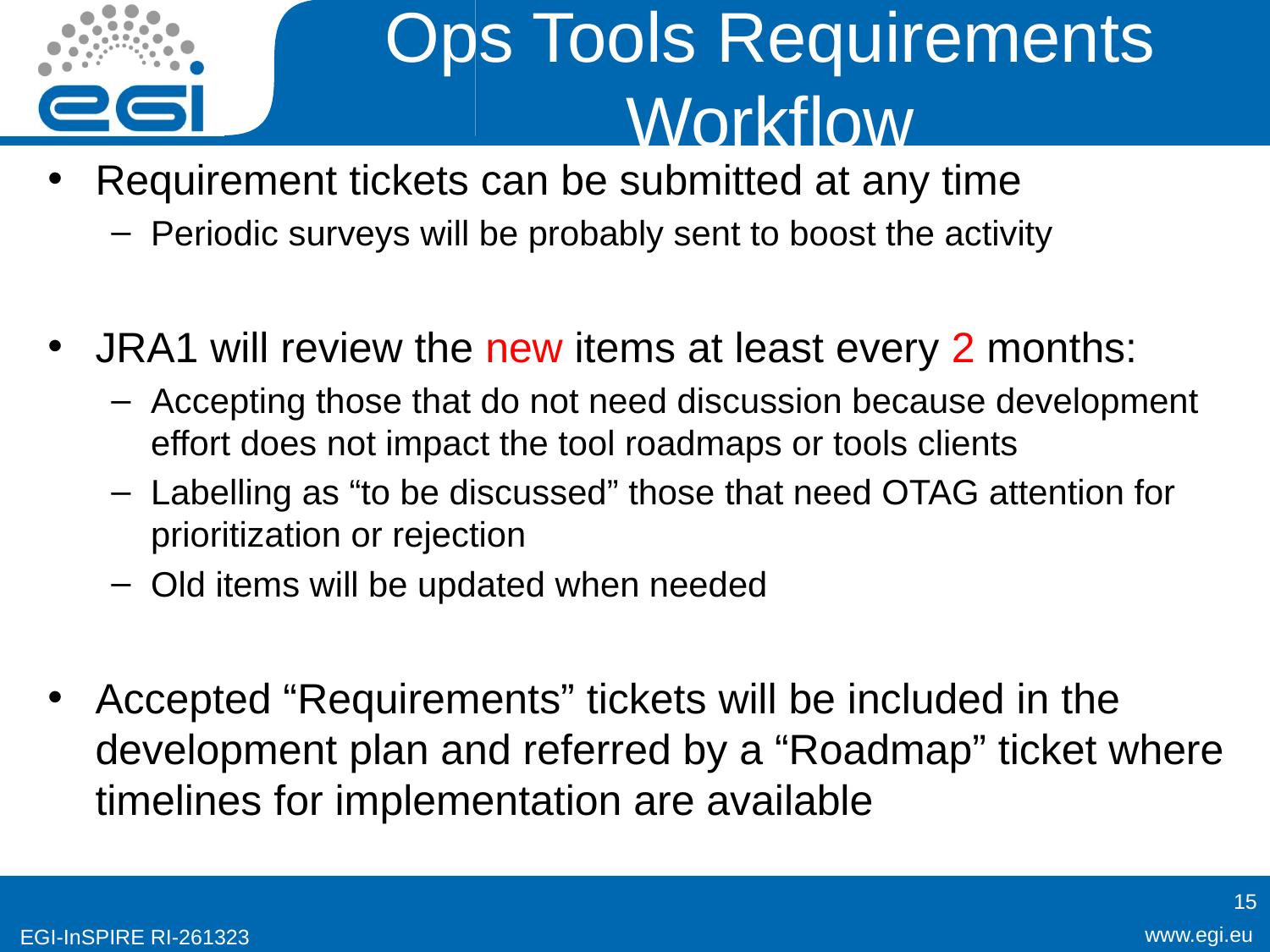

# Ops Tools Requirements Workflow
Requirement tickets can be submitted at any time
Periodic surveys will be probably sent to boost the activity

JRA1 will review the new items at least every 2 months:
Accepting those that do not need discussion because development effort does not impact the tool roadmaps or tools clients
Labelling as “to be discussed” those that need OTAG attention for prioritization or rejection
Old items will be updated when needed

Accepted “Requirements” tickets will be included in the development plan and referred by a “Roadmap” ticket where timelines for implementation are available
15